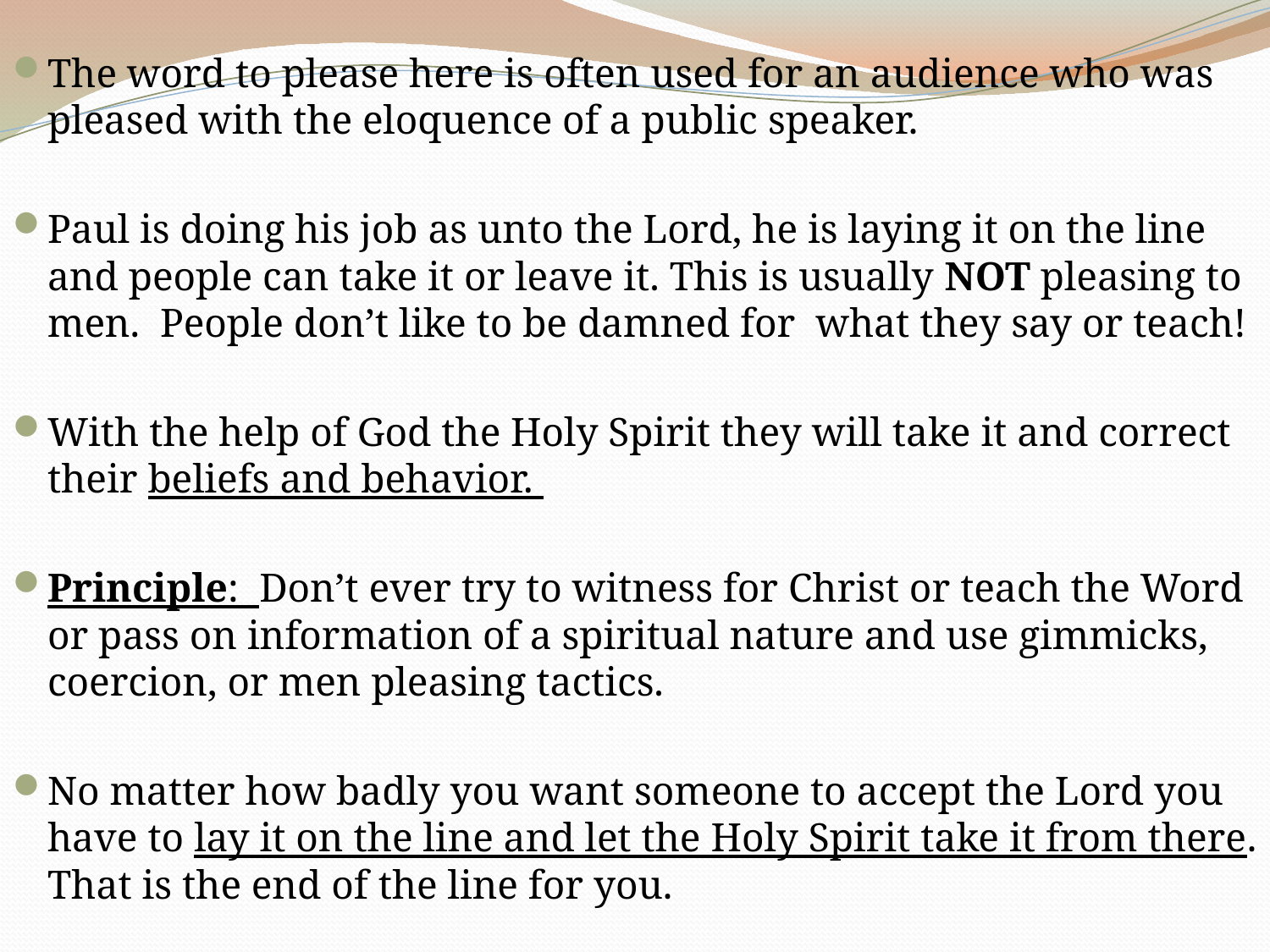

The word to please here is often used for an audience who was pleased with the eloquence of a public speaker.

Paul is doing his job as unto the Lord, he is laying it on the line and people can take it or leave it. This is usually NOT pleasing to men.  People don’t like to be damned for  what they say or teach!

With the help of God the Holy Spirit they will take it and correct their beliefs and behavior.

Principle:  Don’t ever try to witness for Christ or teach the Word or pass on information of a spiritual nature and use gimmicks, coercion, or men pleasing tactics.

No matter how badly you want someone to accept the Lord you have to lay it on the line and let the Holy Spirit take it from there. That is the end of the line for you.